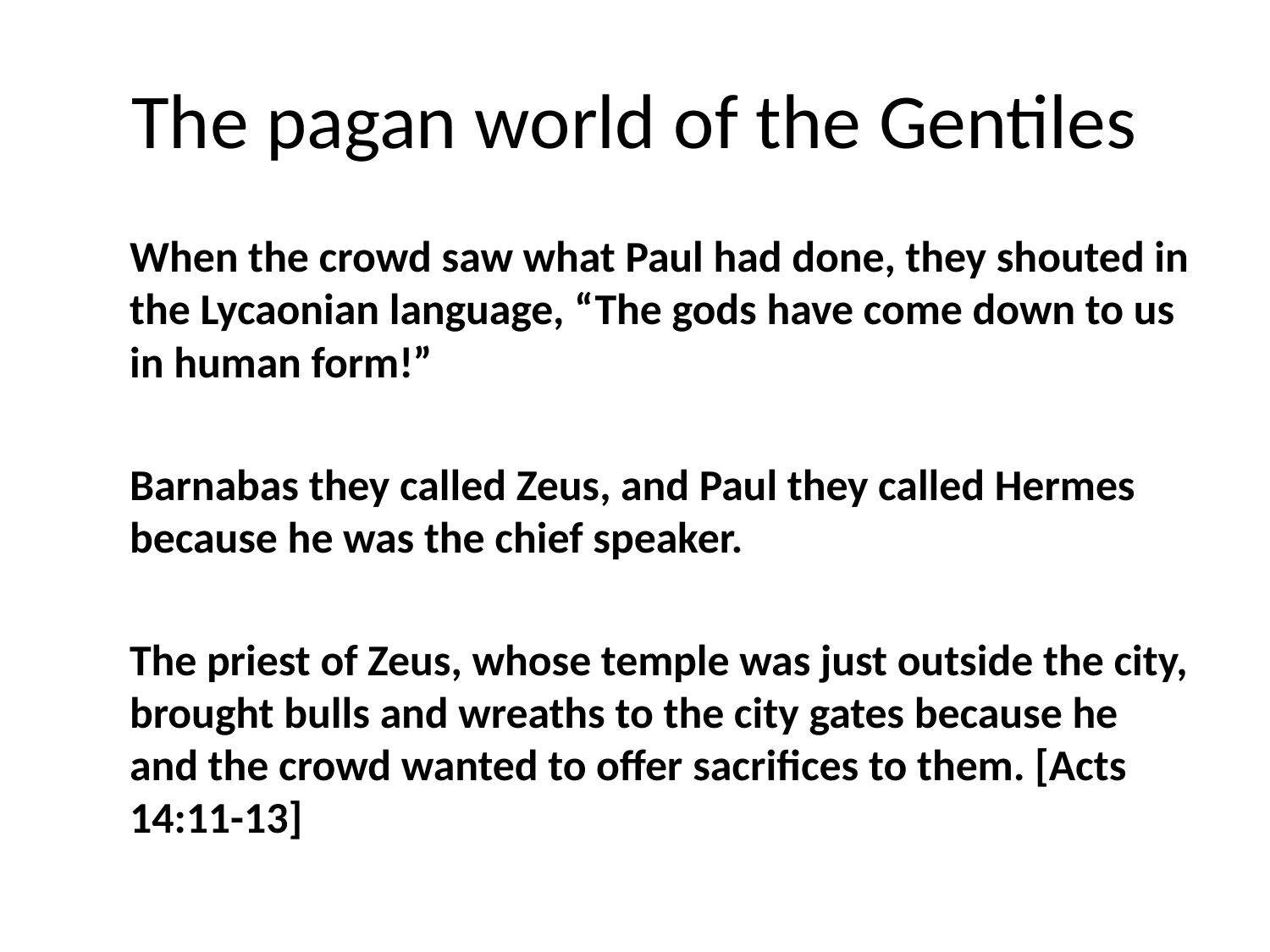

# The pagan world of the Gentiles
When the crowd saw what Paul had done, they shouted in the Lycaonian language, “The gods have come down to us in human form!”

Barnabas they called Zeus, and Paul they called Hermes because he was the chief speaker.

The priest of Zeus, whose temple was just outside the city, brought bulls and wreaths to the city gates because he and the crowd wanted to offer sacrifices to them. [Acts 14:11-13]